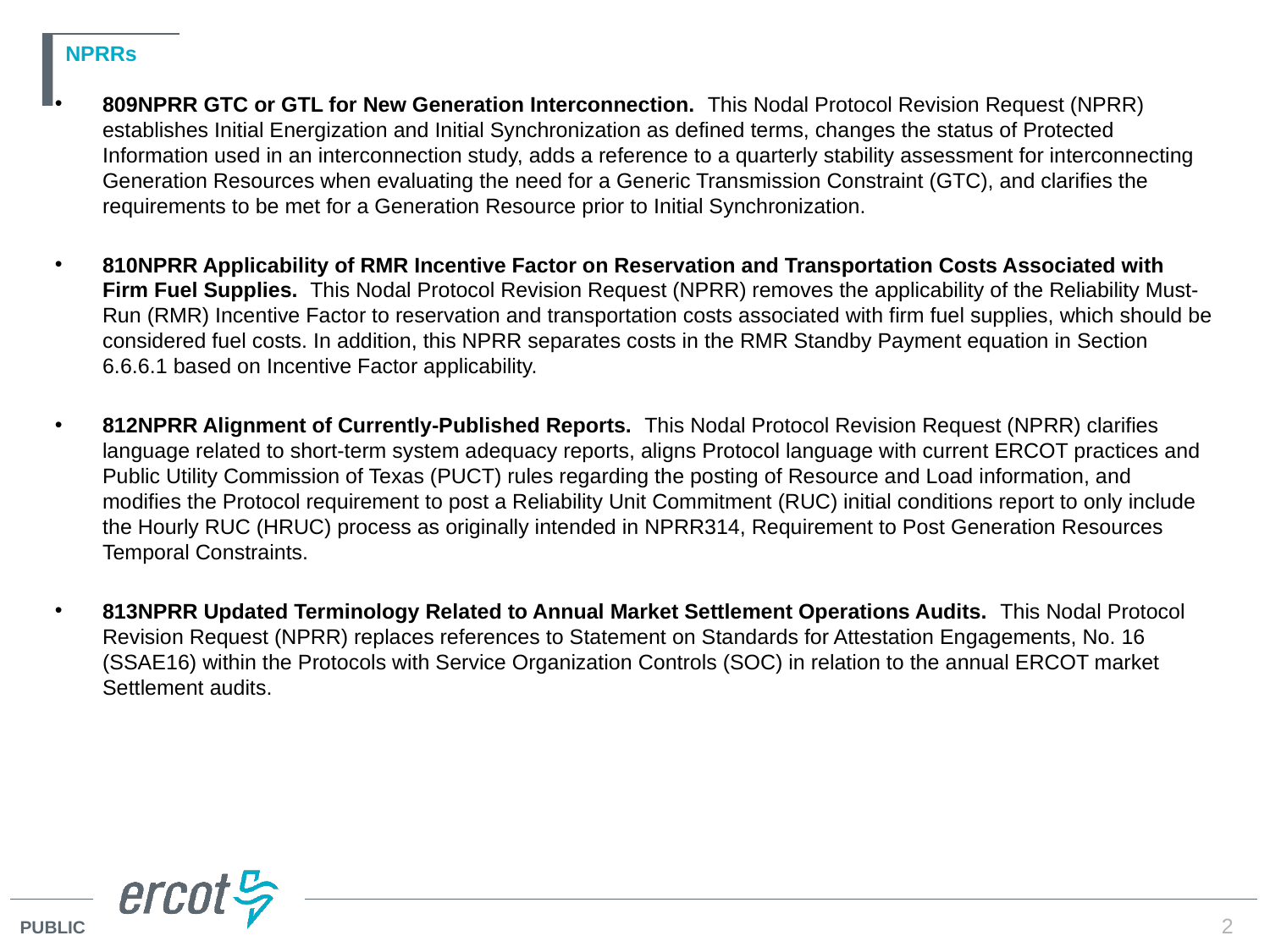

# NPRRs
809NPRR GTC or GTL for New Generation Interconnection.  This Nodal Protocol Revision Request (NPRR) establishes Initial Energization and Initial Synchronization as defined terms, changes the status of Protected Information used in an interconnection study, adds a reference to a quarterly stability assessment for interconnecting Generation Resources when evaluating the need for a Generic Transmission Constraint (GTC), and clarifies the requirements to be met for a Generation Resource prior to Initial Synchronization.

810NPRR Applicability of RMR Incentive Factor on Reservation and Transportation Costs Associated with Firm Fuel Supplies.  This Nodal Protocol Revision Request (NPRR) removes the applicability of the Reliability Must-Run (RMR) Incentive Factor to reservation and transportation costs associated with firm fuel supplies, which should be considered fuel costs. In addition, this NPRR separates costs in the RMR Standby Payment equation in Section 6.6.6.1 based on Incentive Factor applicability.

812NPRR Alignment of Currently-Published Reports.  This Nodal Protocol Revision Request (NPRR) clarifies language related to short-term system adequacy reports, aligns Protocol language with current ERCOT practices and Public Utility Commission of Texas (PUCT) rules regarding the posting of Resource and Load information, and modifies the Protocol requirement to post a Reliability Unit Commitment (RUC) initial conditions report to only include the Hourly RUC (HRUC) process as originally intended in NPRR314, Requirement to Post Generation Resources Temporal Constraints.

813NPRR Updated Terminology Related to Annual Market Settlement Operations Audits.  This Nodal Protocol Revision Request (NPRR) replaces references to Statement on Standards for Attestation Engagements, No. 16 (SSAE16) within the Protocols with Service Organization Controls (SOC) in relation to the annual ERCOT market Settlement audits.
2